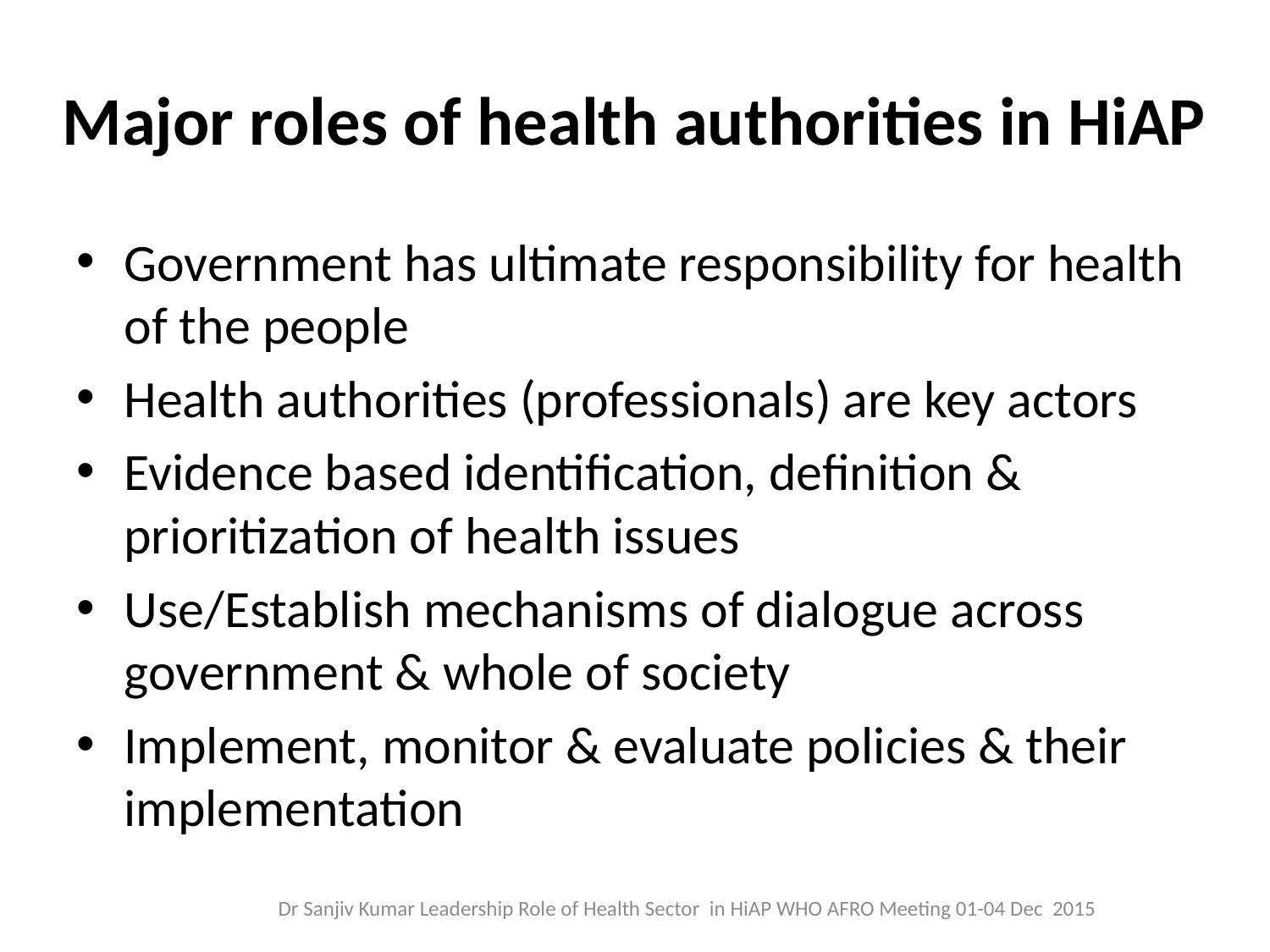

# Major roles of health authorities in HiAP
Government has ultimate responsibility for health of the people
Health authorities (professionals) are key actors
Evidence based identification, definition & prioritization of health issues
Use/Establish mechanisms of dialogue across government & whole of society
Implement, monitor & evaluate policies & their implementation
Dr Sanjiv Kumar Leadership Role of Health Sector  in HiAP WHO AFRO Meeting 01-04 Dec  2015